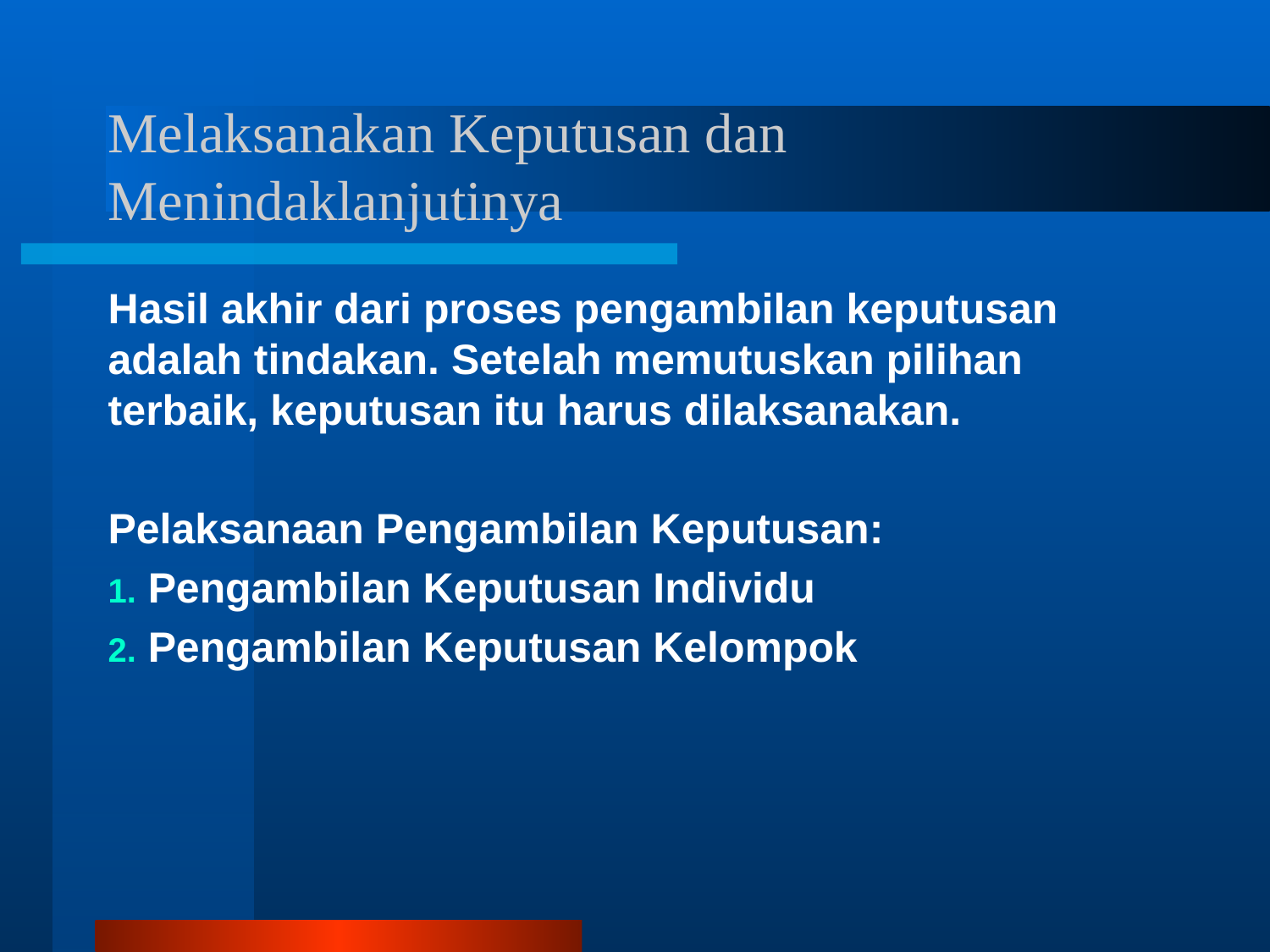

# Melaksanakan Keputusan dan Menindaklanjutinya
Hasil akhir dari proses pengambilan keputusan adalah tindakan. Setelah memutuskan pilihan terbaik, keputusan itu harus dilaksanakan.

Pelaksanaan Pengambilan Keputusan:
 Pengambilan Keputusan Individu
 Pengambilan Keputusan Kelompok